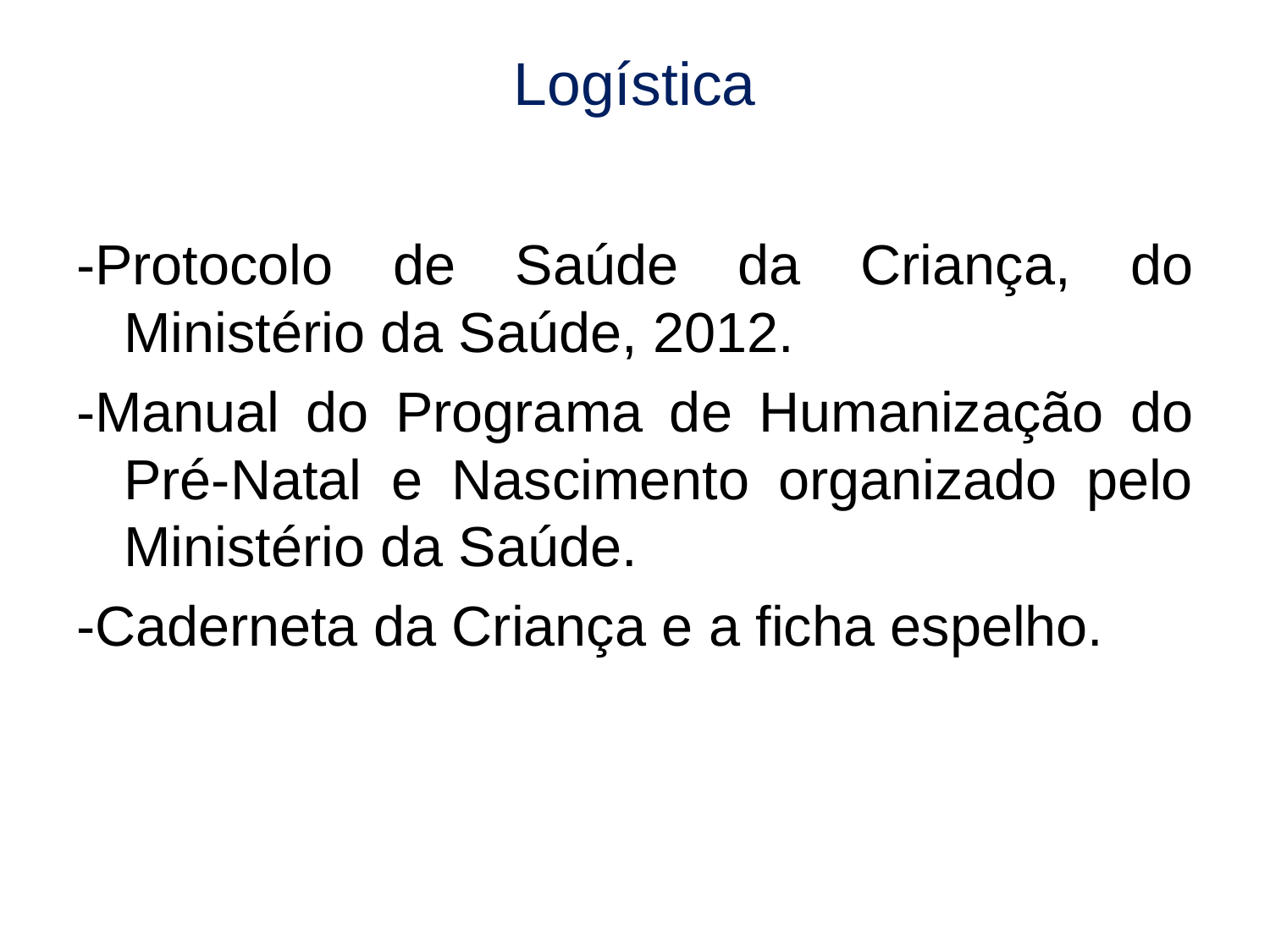

# Logística
-Protocolo de Saúde da Criança, do Ministério da Saúde, 2012.
-Manual do Programa de Humanização do Pré-Natal e Nascimento organizado pelo Ministério da Saúde.
-Caderneta da Criança e a ficha espelho.